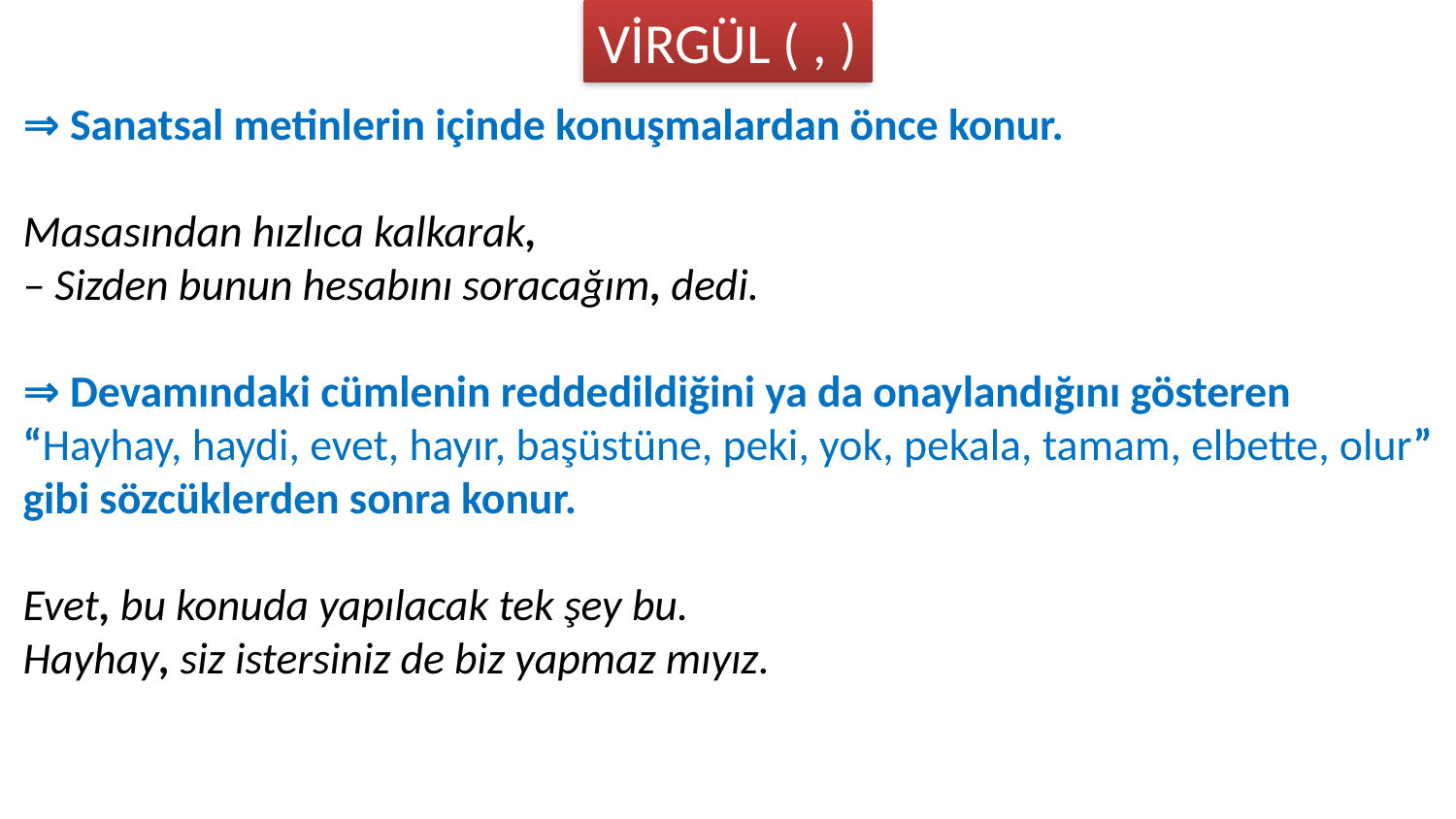

VİRGÜL ( , )
⇒ Sanatsal metinlerin içinde konuşmalardan önce konur.

Masasından hızlıca kalkarak,
– Sizden bunun hesabını soracağım, dedi.

⇒ Devamındaki cümlenin reddedildiğini ya da onaylandığını gösteren “Hayhay, haydi, evet, hayır, başüstüne, peki, yok, pekala, tamam, elbette, olur” gibi sözcüklerden sonra konur.

Evet, bu konuda yapılacak tek şey bu.
Hayhay, siz istersiniz de biz yapmaz mıyız.